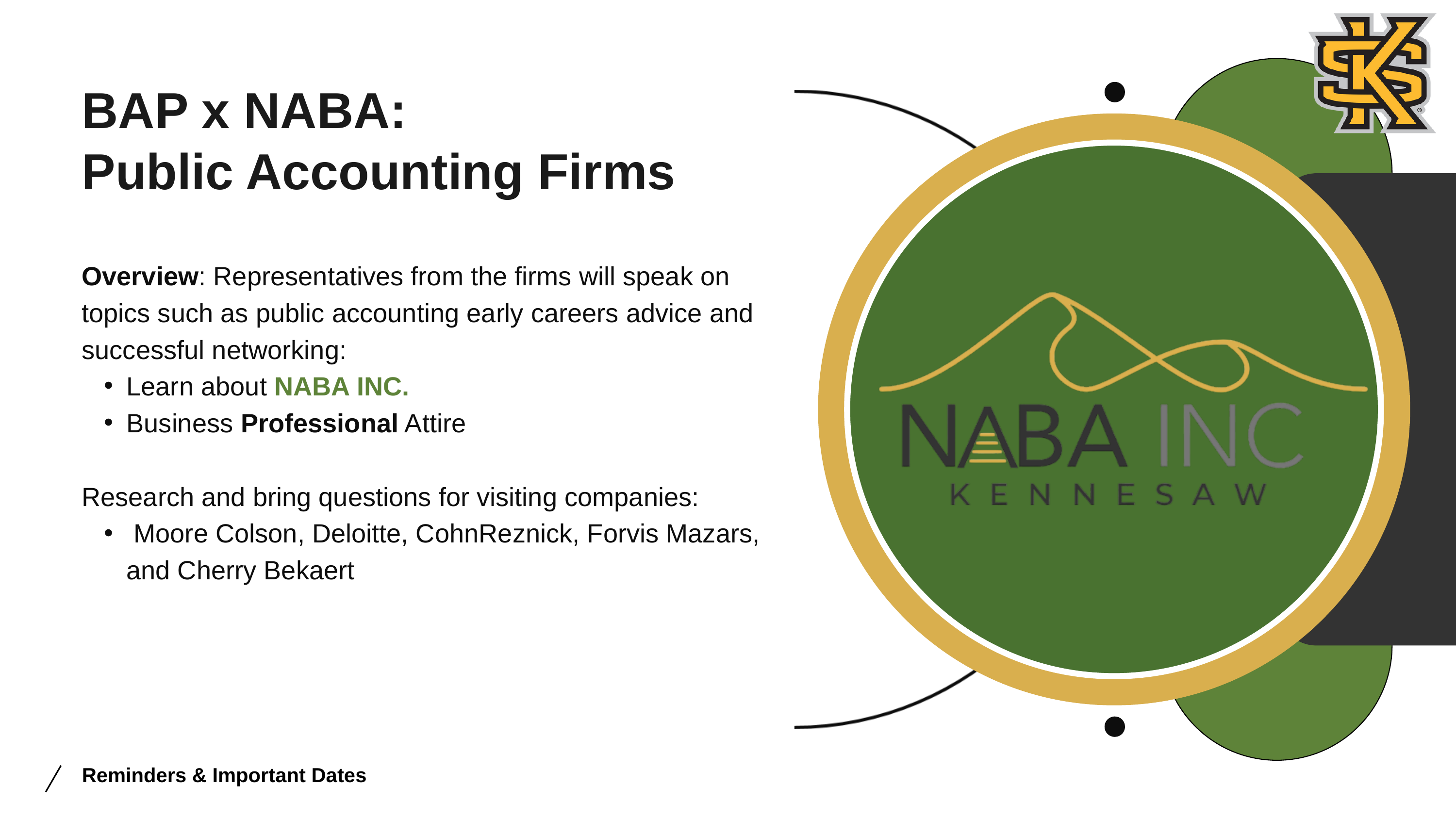

BAP x NABA:
Public Accounting Firms

Overview: Representatives from the firms will speak on topics such as public accounting early careers advice and successful networking:
Learn about NABA INC.
Business Professional Attire

Research and bring questions for visiting companies:
 Moore Colson, Deloitte, CohnReznick, Forvis Mazars, and Cherry Bekaert

Reminders & Important Dates